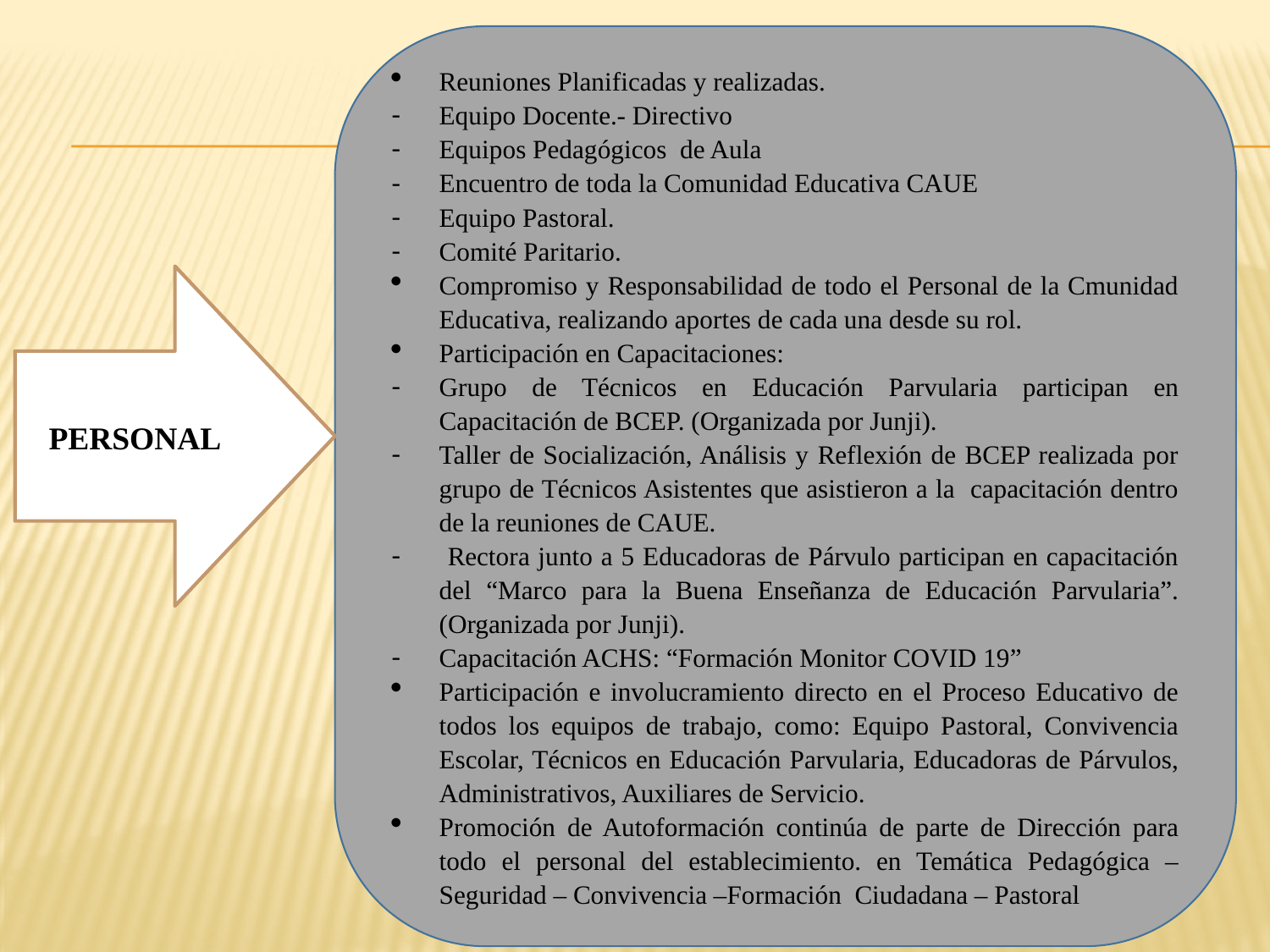

Reuniones Planificadas y realizadas.
Equipo Docente.- Directivo
Equipos Pedagógicos  de Aula
Encuentro de toda la Comunidad Educativa CAUE
Equipo Pastoral.
Comité Paritario.
Compromiso y Responsabilidad de todo el Personal de la Cmunidad Educativa, realizando aportes de cada una desde su rol.
Participación en Capacitaciones:
Grupo de Técnicos en Educación Parvularia participan en Capacitación de BCEP. (Organizada por Junji).
Taller de Socialización, Análisis y Reflexión de BCEP realizada por grupo de Técnicos Asistentes que asistieron a la  capacitación dentro de la reuniones de CAUE.
 Rectora junto a 5 Educadoras de Párvulo participan en capacitación del “Marco para la Buena Enseñanza de Educación Parvularia”. (Organizada por Junji).
Capacitación ACHS: “Formación Monitor COVID 19”
Participación e involucramiento directo en el Proceso Educativo de todos los equipos de trabajo, como: Equipo Pastoral, Convivencia Escolar, Técnicos en Educación Parvularia, Educadoras de Párvulos, Administrativos, Auxiliares de Servicio.
Promoción de Autoformación continúa de parte de Dirección para todo el personal del establecimiento. en Temática Pedagógica – Seguridad – Convivencia –Formación  Ciudadana – Pastoral
PERSONAL